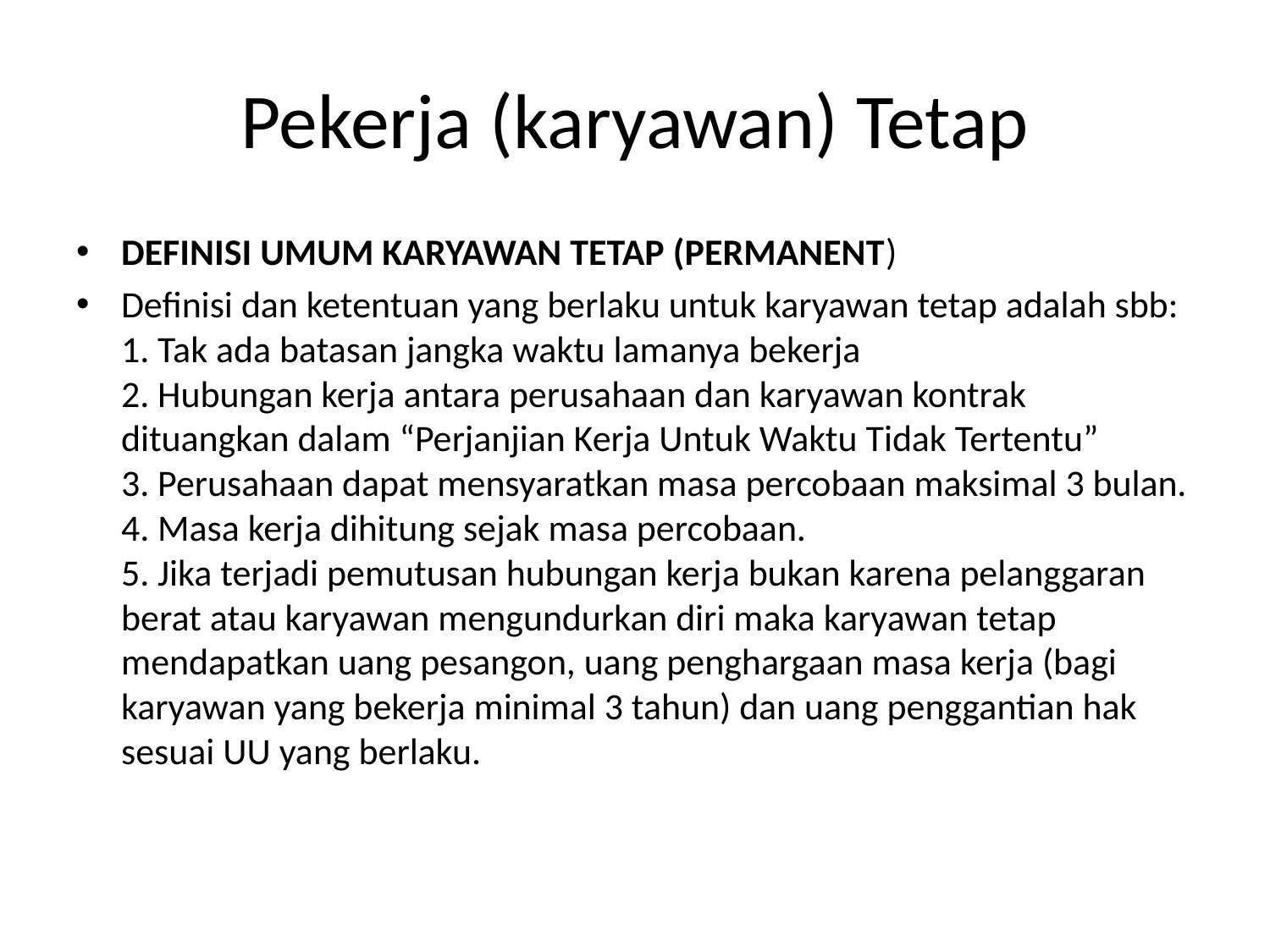

# Pekerja (karyawan) Tetap
DEFINISI UMUM KARYAWAN TETAP (PERMANENT)
Definisi dan ketentuan yang berlaku untuk karyawan tetap adalah sbb:
1. Tak ada batasan jangka waktu lamanya bekerja
2. Hubungan kerja antara perusahaan dan karyawan kontrak dituangkan dalam “Perjanjian Kerja Untuk Waktu Tidak Tertentu”
3. Perusahaan dapat mensyaratkan masa percobaan maksimal 3 bulan.
4. Masa kerja dihitung sejak masa percobaan.
5. Jika terjadi pemutusan hubungan kerja bukan karena pelanggaran berat atau karyawan mengundurkan diri maka karyawan tetap mendapatkan uang pesangon, uang penghargaan masa kerja (bagi karyawan yang bekerja minimal 3 tahun) dan uang penggantian hak sesuai UU yang berlaku.